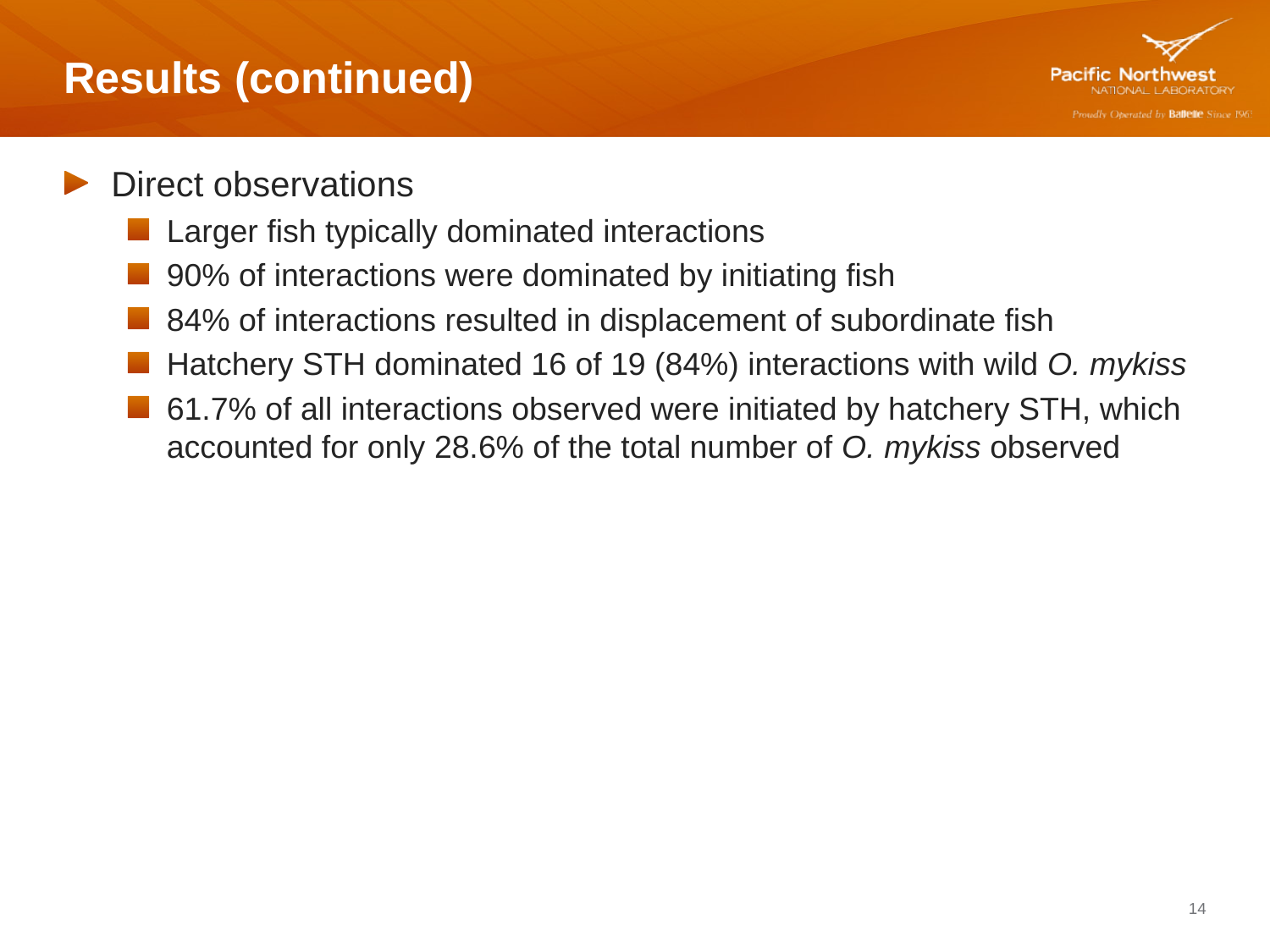

# Results (continued)
Direct observations
Larger fish typically dominated interactions
90% of interactions were dominated by initiating fish
84% of interactions resulted in displacement of subordinate fish
Hatchery STH dominated 16 of 19 (84%) interactions with wild O. mykiss
61.7% of all interactions observed were initiated by hatchery STH, which accounted for only 28.6% of the total number of O. mykiss observed

14